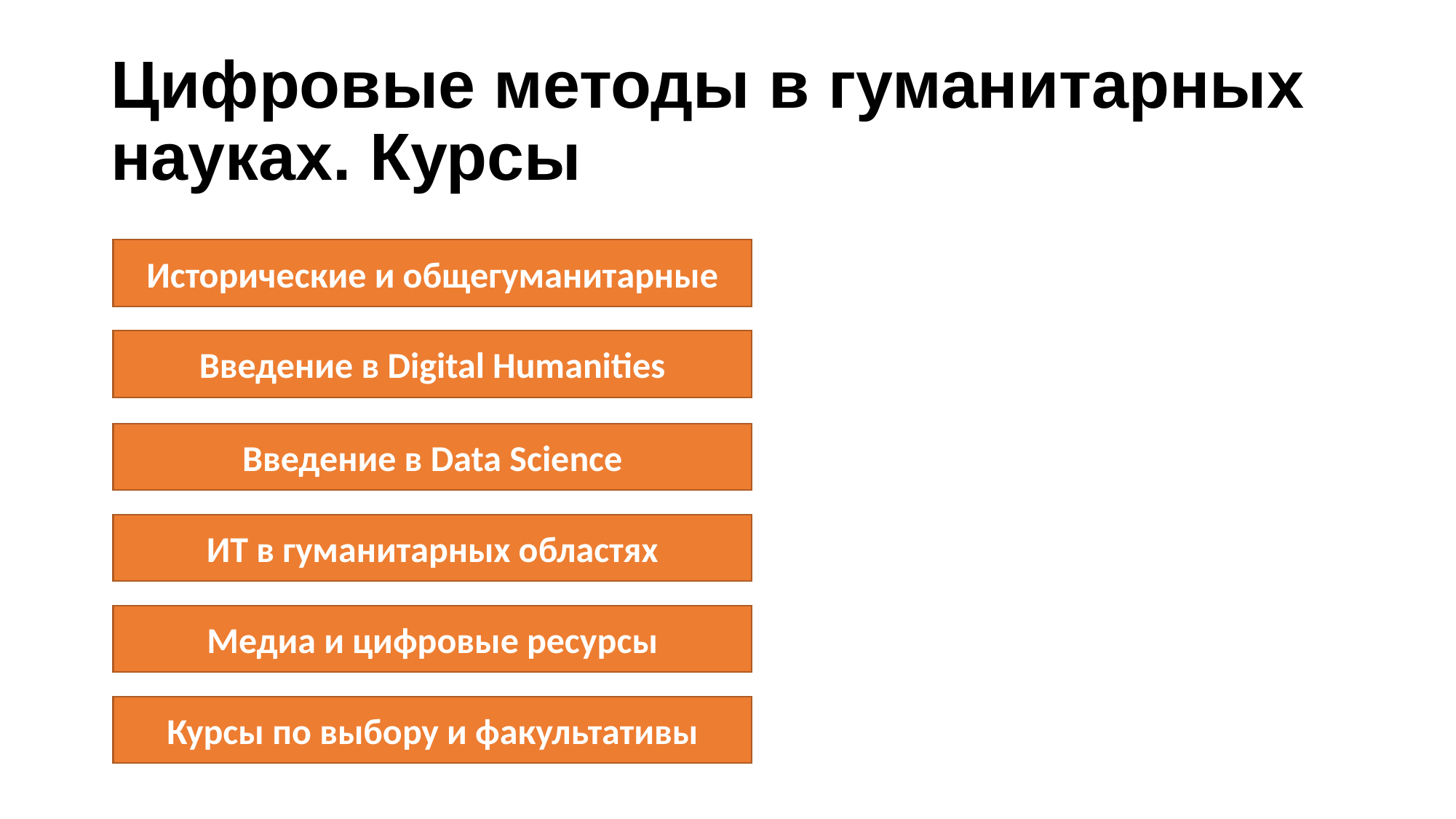

# Цифровые методы в гуманитарных науках. Курсы
Исторические и общегуманитарные
Введение в Digital Humanities
Введение в Data Science
ИТ в гуманитарных областях
Медиа и цифровые ресурсы
Курсы по выбору и факультативы